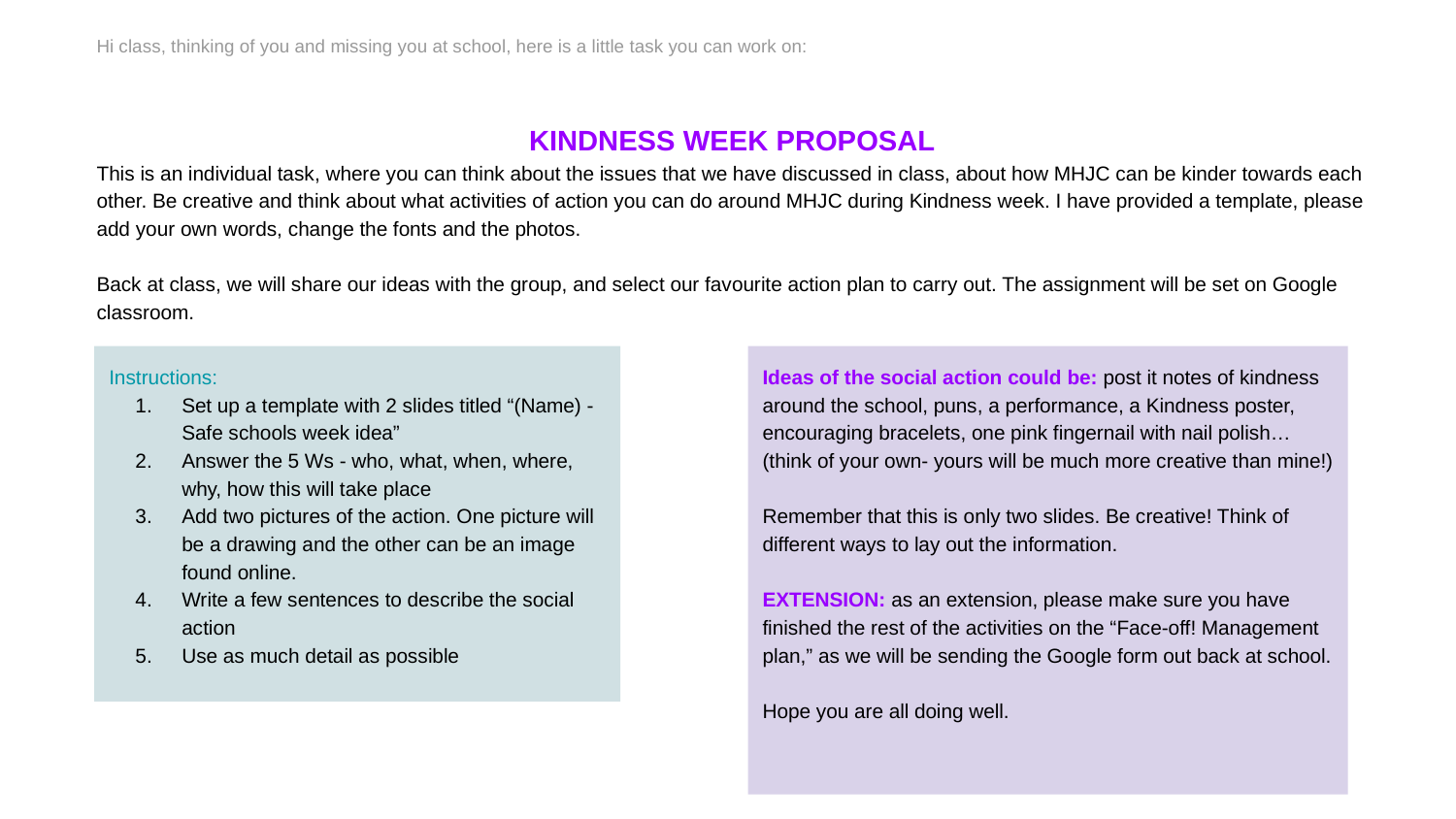

Hi class, thinking of you and missing you at school, here is a little task you can work on:

KINDNESS WEEK PROPOSAL
This is an individual task, where you can think about the issues that we have discussed in class, about how MHJC can be kinder towards each other. Be creative and think about what activities of action you can do around MHJC during Kindness week. I have provided a template, please add your own words, change the fonts and the photos.

Back at class, we will share our ideas with the group, and select our favourite action plan to carry out. The assignment will be set on Google classroom.

Instructions:
Set up a template with 2 slides titled “(Name) - Safe schools week idea”
Answer the 5 Ws - who, what, when, where, why, how this will take place
Add two pictures of the action. One picture will be a drawing and the other can be an image found online.
Write a few sentences to describe the social action
Use as much detail as possible
Ideas of the social action could be: post it notes of kindness around the school, puns, a performance, a Kindness poster, encouraging bracelets, one pink fingernail with nail polish… (think of your own- yours will be much more creative than mine!)

Remember that this is only two slides. Be creative! Think of different ways to lay out the information.

EXTENSION: as an extension, please make sure you have  finished the rest of the activities on the “Face-off! Management plan,” as we will be sending the Google form out back at school.

Hope you are all doing well.